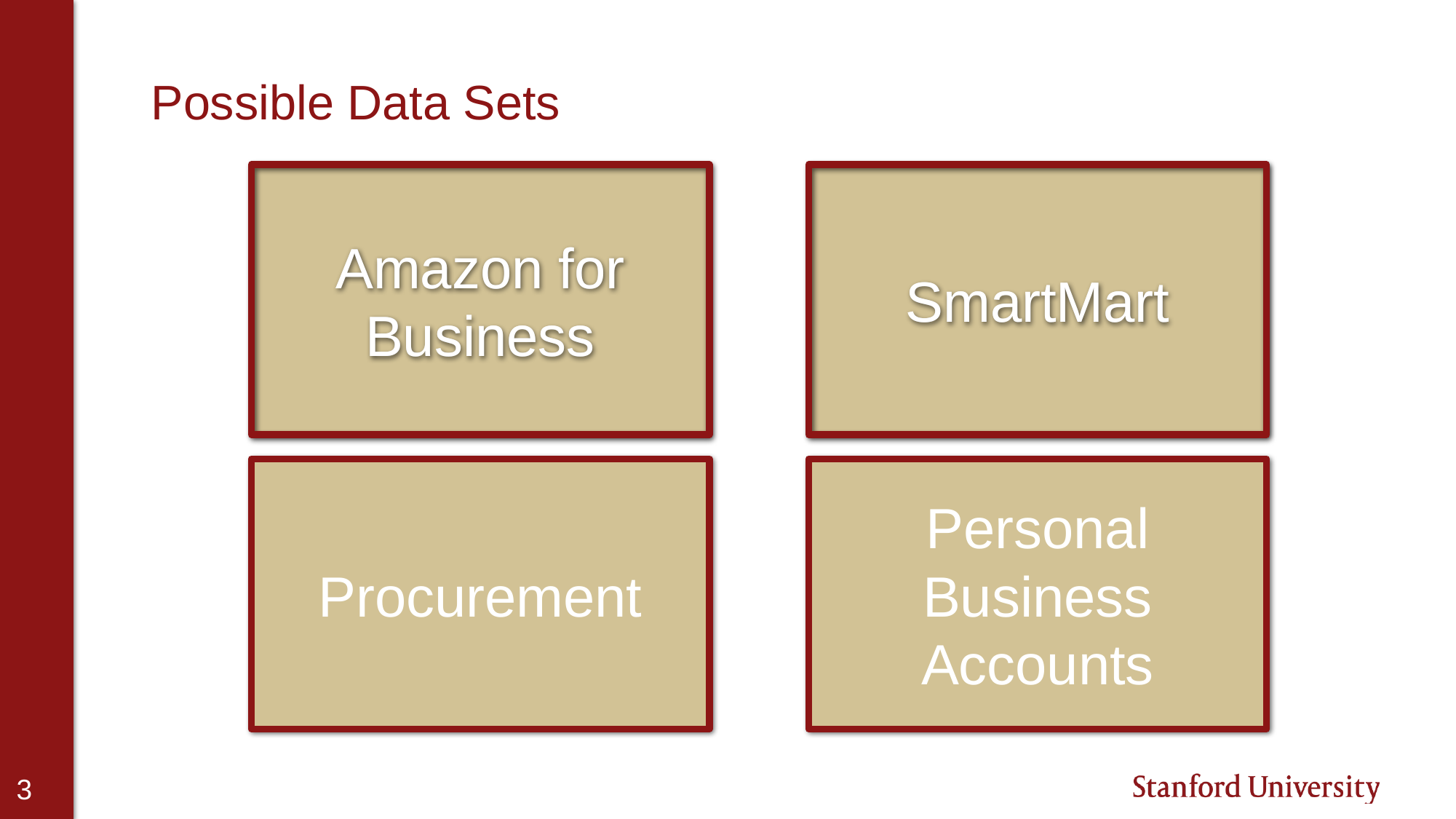

# Possible Data Sets
Amazon for Business
Amazon for Business
SmartMart
SmartMart
Procurement
Personal Business Accounts

3